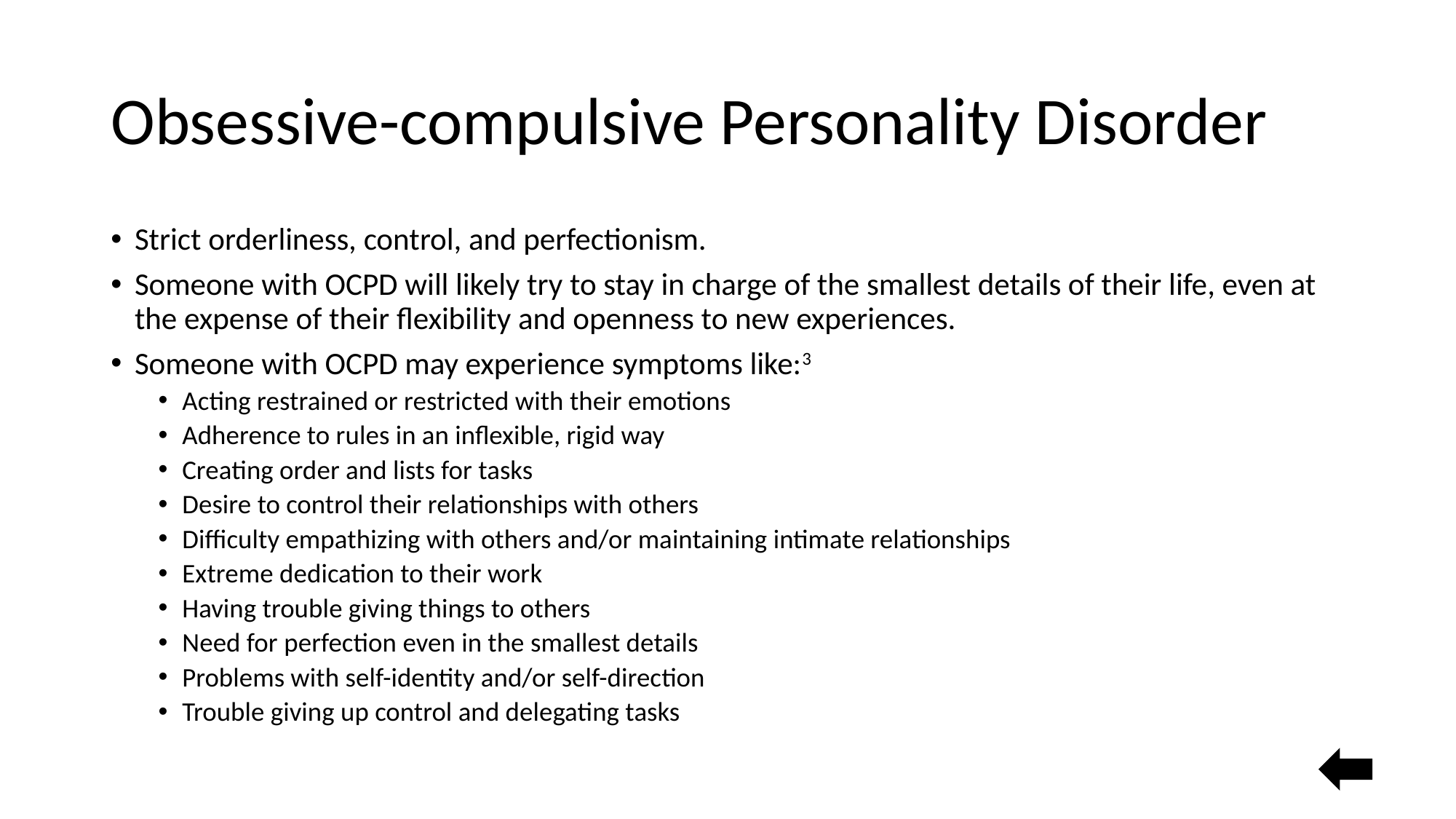

# Obsessive-compulsive Personality Disorder
Strict orderliness, control, and perfectionism.
Someone with OCPD will likely try to stay in charge of the smallest details of their life, even at the expense of their flexibility and openness to new experiences.
Someone with OCPD may experience symptoms like:3
Acting restrained or restricted with their emotions
Adherence to rules in an inflexible, rigid way
Creating order and lists for tasks
Desire to control their relationships with others
Difficulty empathizing with others and/or maintaining intimate relationships
Extreme dedication to their work
Having trouble giving things to others
Need for perfection even in the smallest details
Problems with self-identity and/or self-direction
Trouble giving up control and delegating tasks